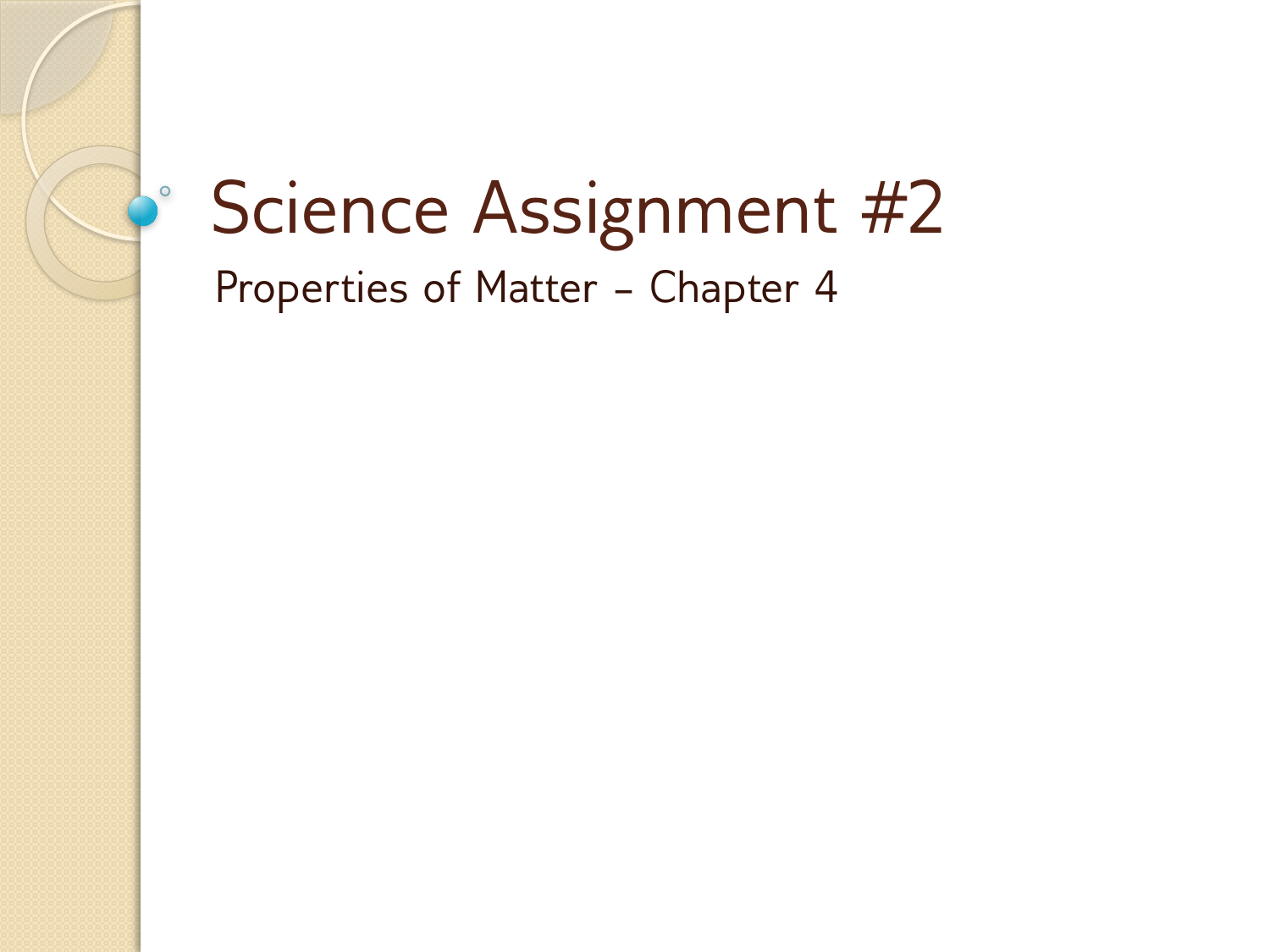

# Science Assignment #2
Properties of Matter – Chapter 4